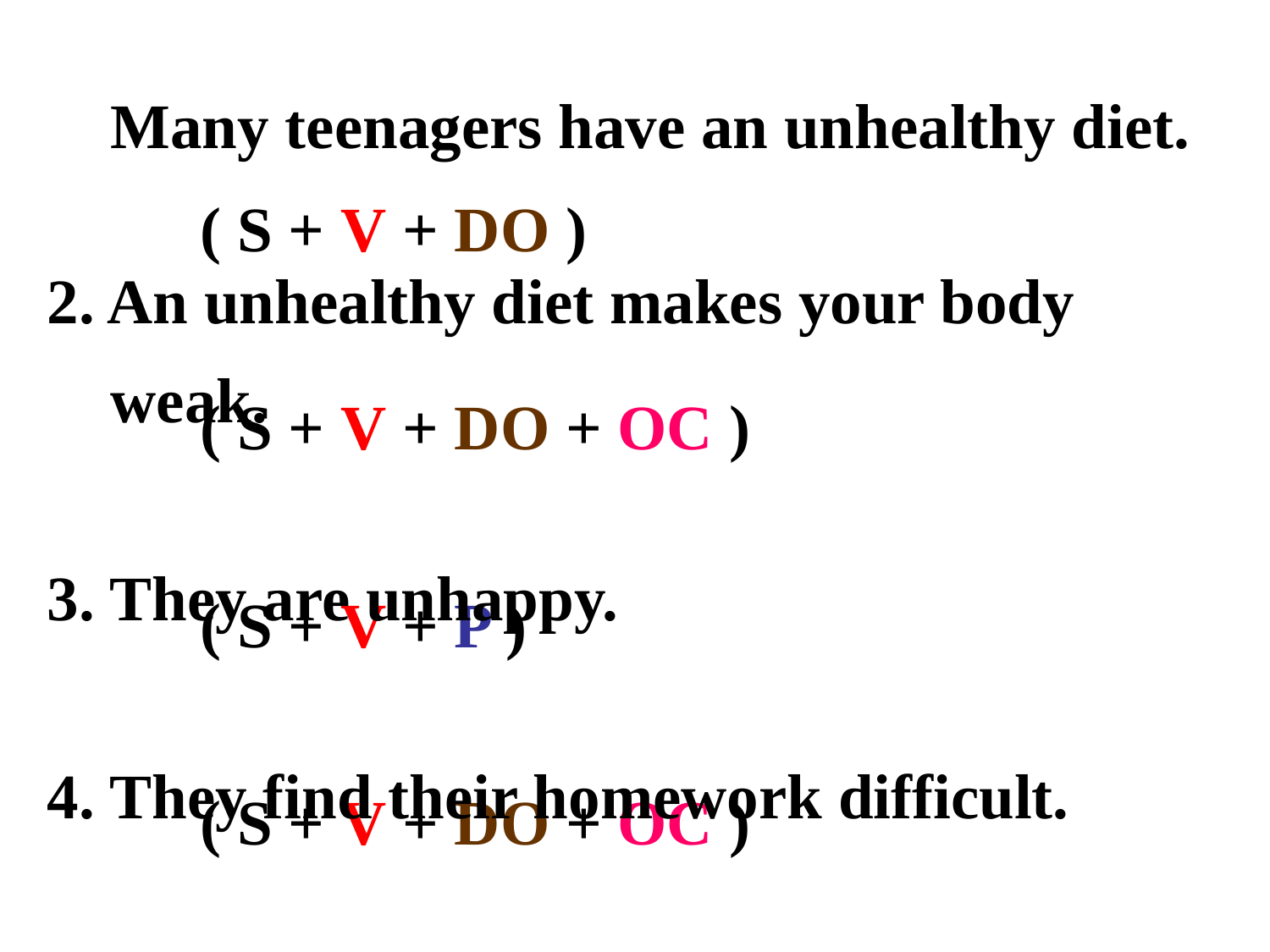

Many teenagers have an unhealthy diet.
2. An unhealthy diet makes your body weak.

3. They are unhappy.

4. They find their homework difficult.
         ( S + V + DO )

         ( S + V + DO + OC )

         ( S + V + P )

         ( S + V + DO + OC )